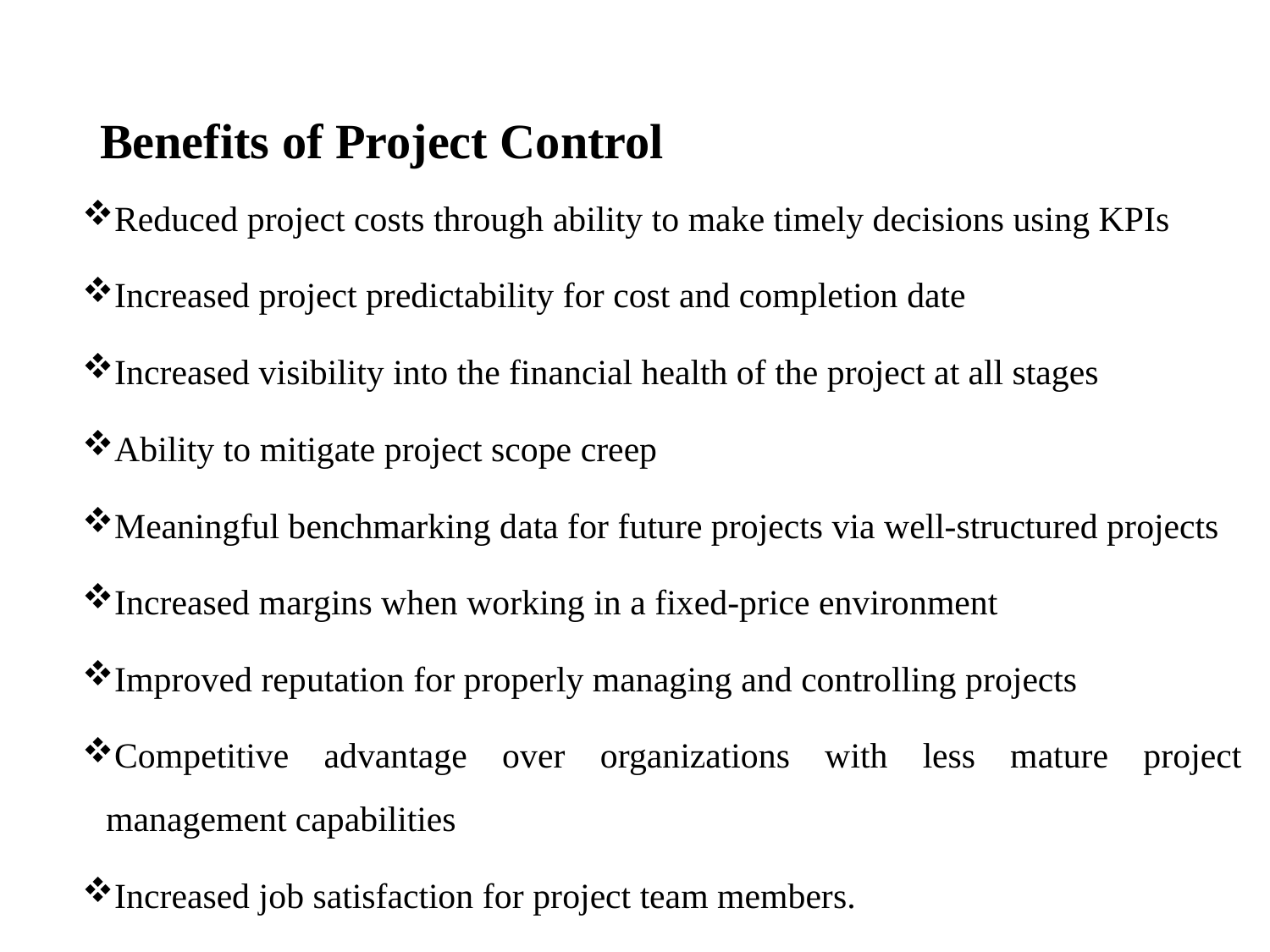

# Benefits of Project Control
Reduced project costs through ability to make timely decisions using KPIs
Increased project predictability for cost and completion date
Increased visibility into the financial health of the project at all stages
Ability to mitigate project scope creep
Meaningful benchmarking data for future projects via well-structured projects
Increased margins when working in a fixed-price environment
Improved reputation for properly managing and controlling projects
Competitive advantage over organizations with less mature project management capabilities
Increased job satisfaction for project team members.